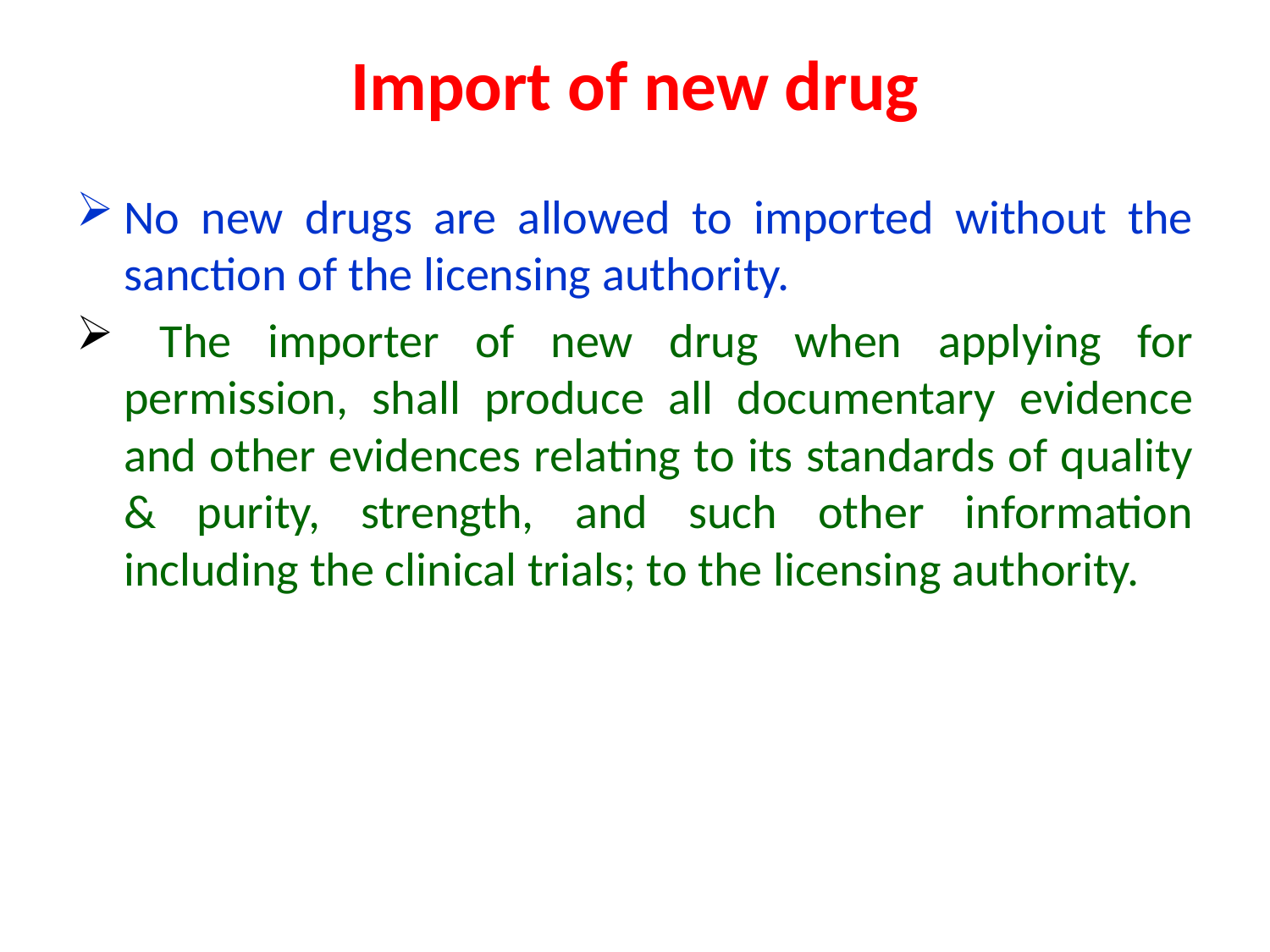

# Import of new drug
No new drugs are allowed to imported without the sanction of the licensing authority.
 The importer of new drug when applying for permission, shall produce all documentary evidence and other evidences relating to its standards of quality & purity, strength, and such other information including the clinical trials; to the licensing authority.